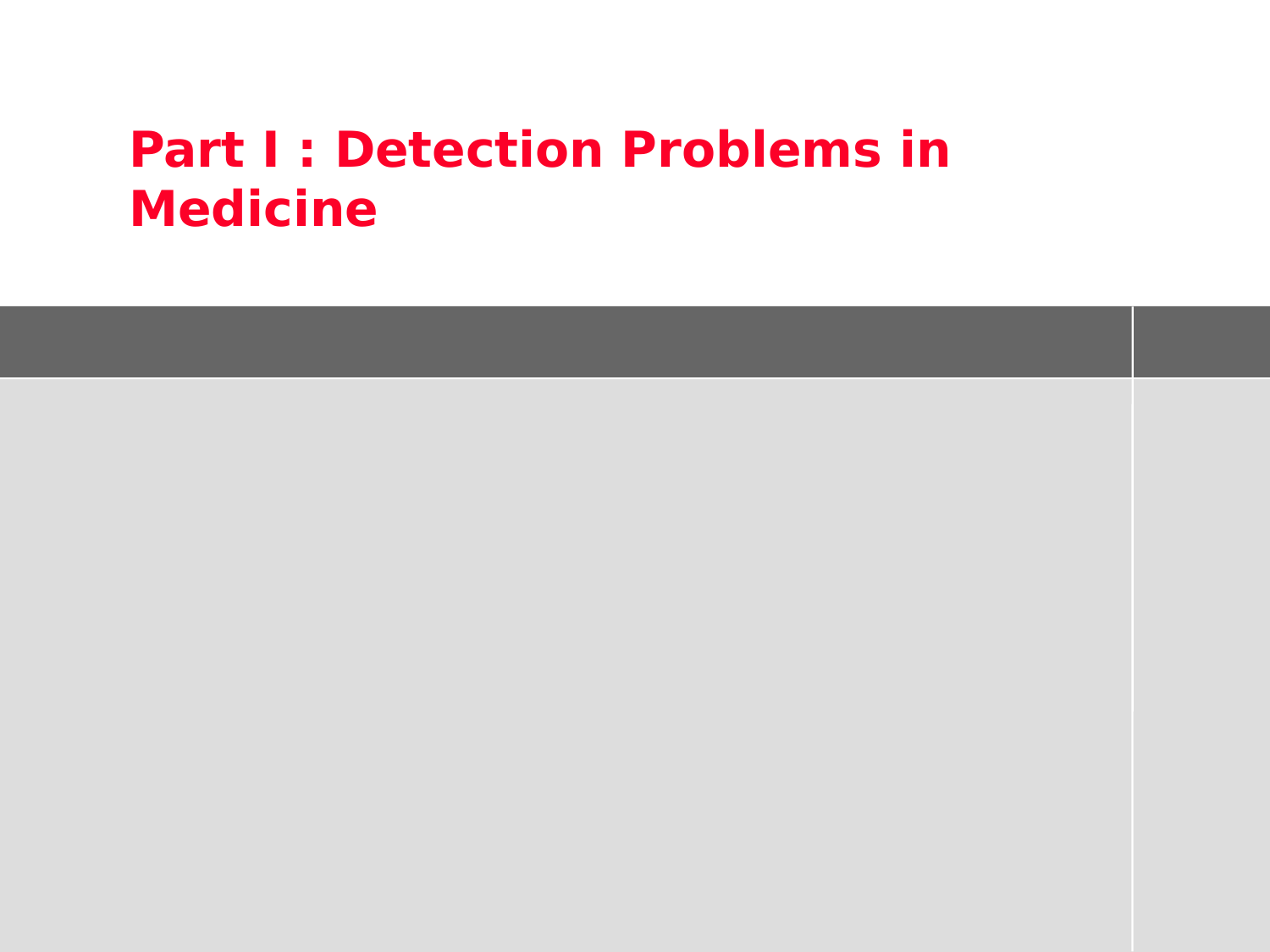

# Part I : Detection Problems in Medicine